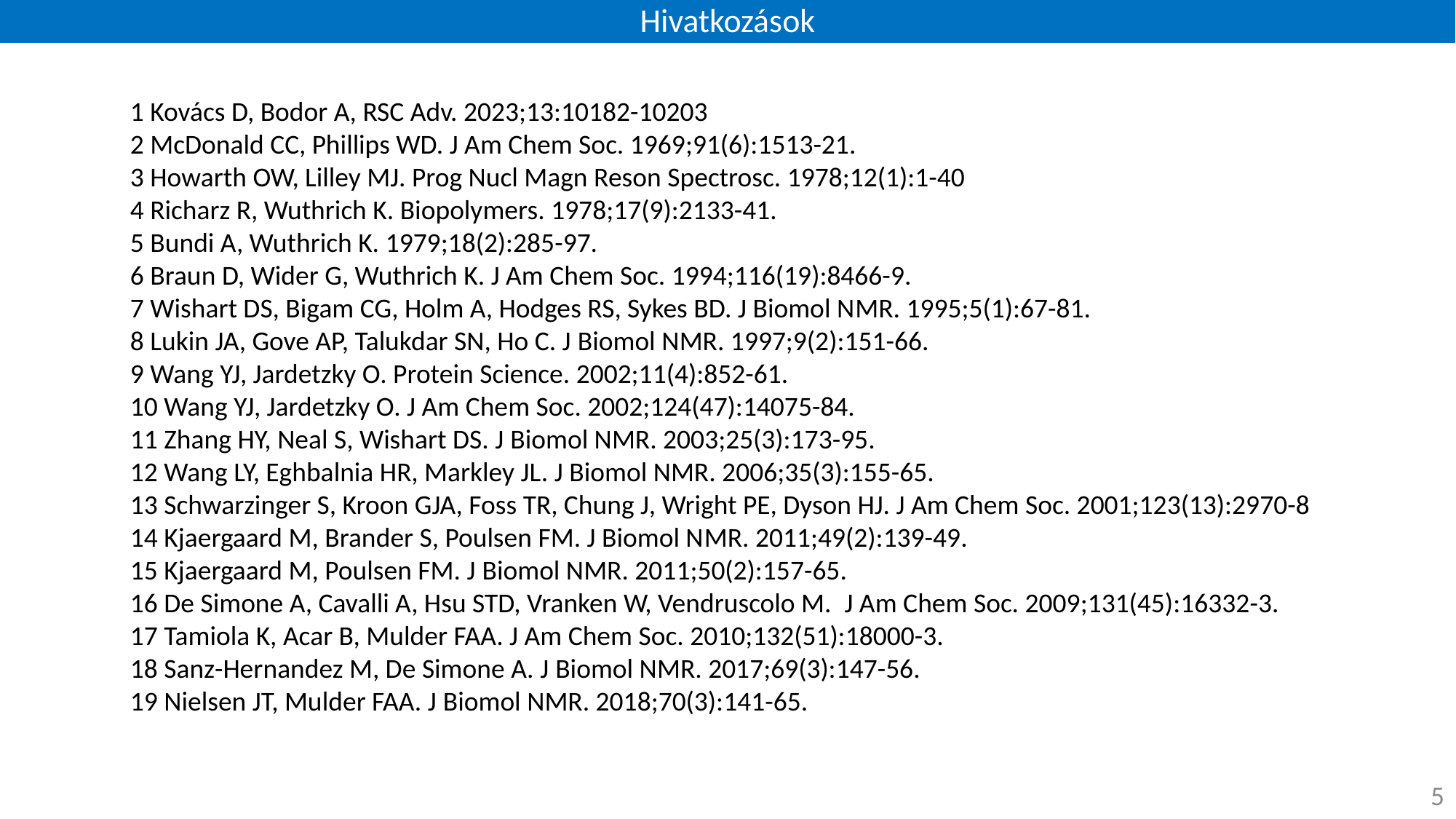

# Hivatkozások
1 Kovács D, Bodor A, RSC Adv. 2023;13:10182-10203
2 McDonald CC, Phillips WD. J Am Chem Soc. 1969;91(6):1513-21.
3 Howarth OW, Lilley MJ. Prog Nucl Magn Reson Spectrosc. 1978;12(1):1-40
4 Richarz R, Wuthrich K. Biopolymers. 1978;17(9):2133-41.
5 Bundi A, Wuthrich K. 1979;18(2):285-97.
6 Braun D, Wider G, Wuthrich K. J Am Chem Soc. 1994;116(19):8466-9.
7 Wishart DS, Bigam CG, Holm A, Hodges RS, Sykes BD. J Biomol NMR. 1995;5(1):67-81.
8 Lukin JA, Gove AP, Talukdar SN, Ho C. J Biomol NMR. 1997;9(2):151-66.
9 Wang YJ, Jardetzky O. Protein Science. 2002;11(4):852-61.
10 Wang YJ, Jardetzky O. J Am Chem Soc. 2002;124(47):14075-84.
11 Zhang HY, Neal S, Wishart DS. J Biomol NMR. 2003;25(3):173-95.
12 Wang LY, Eghbalnia HR, Markley JL. J Biomol NMR. 2006;35(3):155-65.
13 Schwarzinger S, Kroon GJA, Foss TR, Chung J, Wright PE, Dyson HJ. J Am Chem Soc. 2001;123(13):2970-8
14 Kjaergaard M, Brander S, Poulsen FM. J Biomol NMR. 2011;49(2):139-49.
15 Kjaergaard M, Poulsen FM. J Biomol NMR. 2011;50(2):157-65.
16 De Simone A, Cavalli A, Hsu STD, Vranken W, Vendruscolo M.  J Am Chem Soc. 2009;131(45):16332-3.
17 Tamiola K, Acar B, Mulder FAA. J Am Chem Soc. 2010;132(51):18000-3.
18 Sanz-Hernandez M, De Simone A. J Biomol NMR. 2017;69(3):147-56.
19 Nielsen JT, Mulder FAA. J Biomol NMR. 2018;70(3):141-65.
5